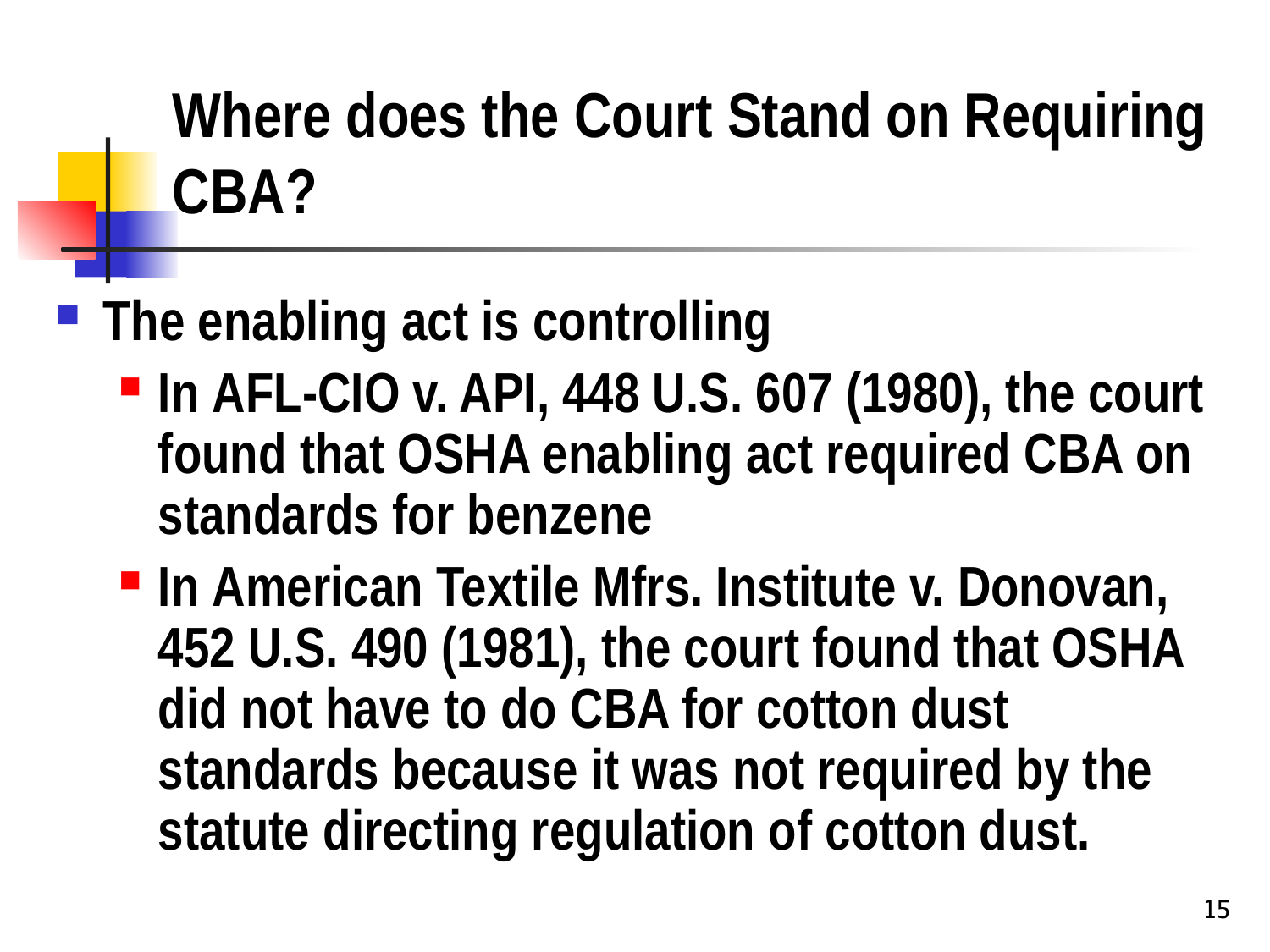

# Where does the Court Stand on Requiring CBA?
The enabling act is controlling
In AFL-CIO v. API, 448 U.S. 607 (1980), the court found that OSHA enabling act required CBA on standards for benzene
In American Textile Mfrs. Institute v. Donovan, 452 U.S. 490 (1981), the court found that OSHA did not have to do CBA for cotton dust standards because it was not required by the statute directing regulation of cotton dust.
15